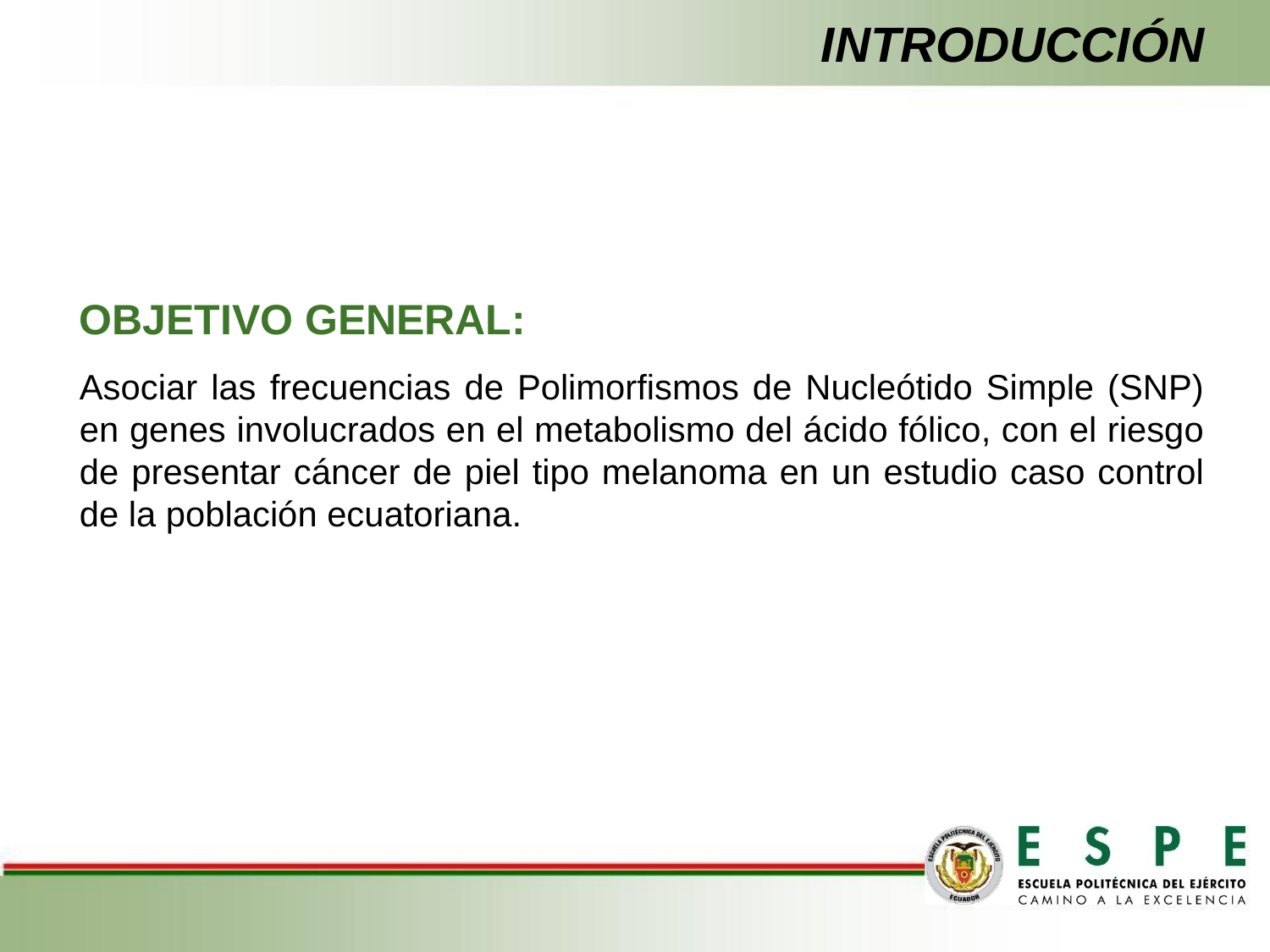

INTRODUCCIÓN
OBJETIVO GENERAL:
Asociar las frecuencias de Polimorfismos de Nucleótido Simple (SNP) en genes involucrados en el metabolismo del ácido fólico, con el riesgo de presentar cáncer de piel tipo melanoma en un estudio caso control de la población ecuatoriana.